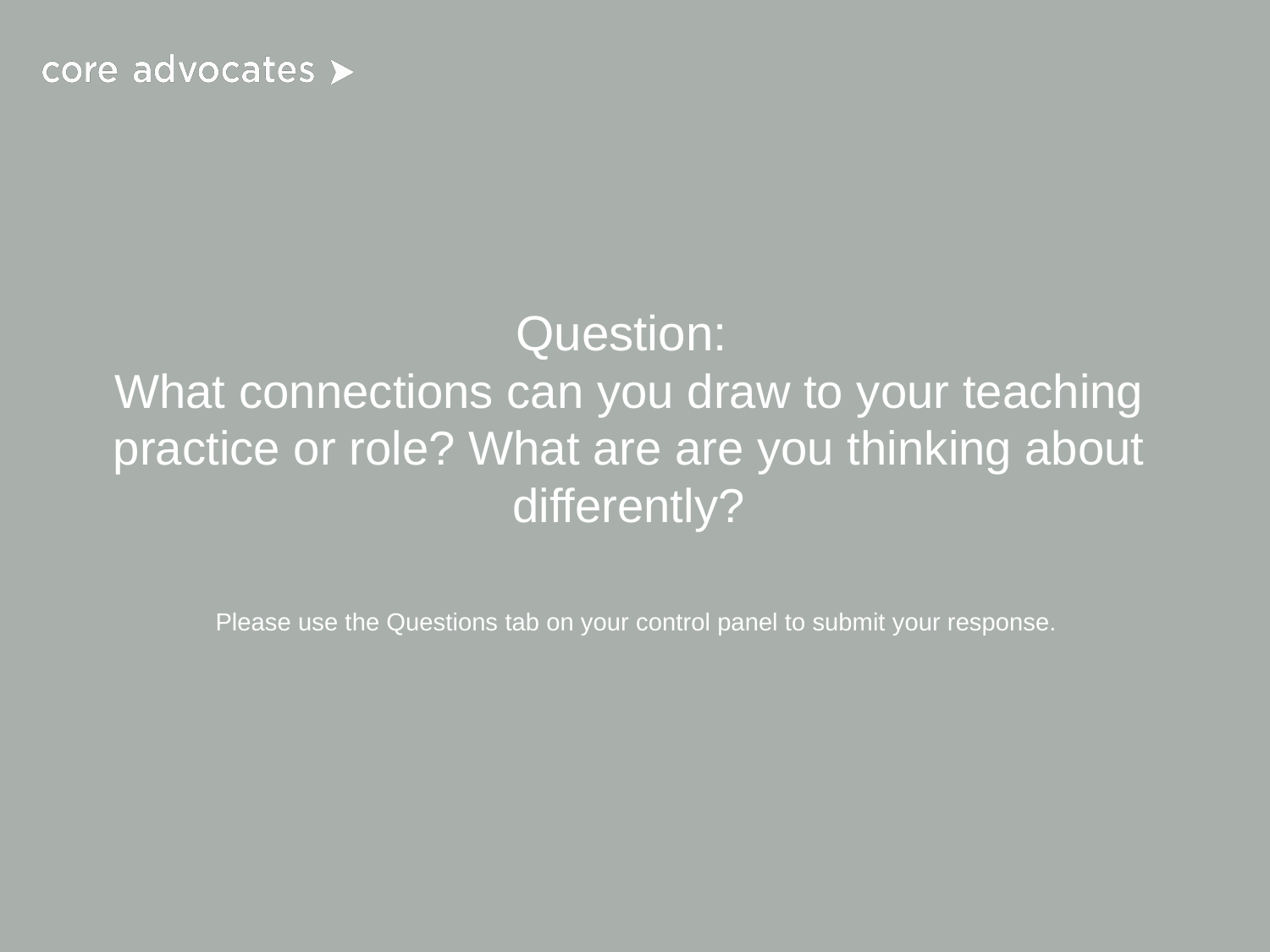

# Question:
What connections can you draw to your teaching practice or role? What are are you thinking about differently?

Please use the Questions tab on your control panel to submit your response.